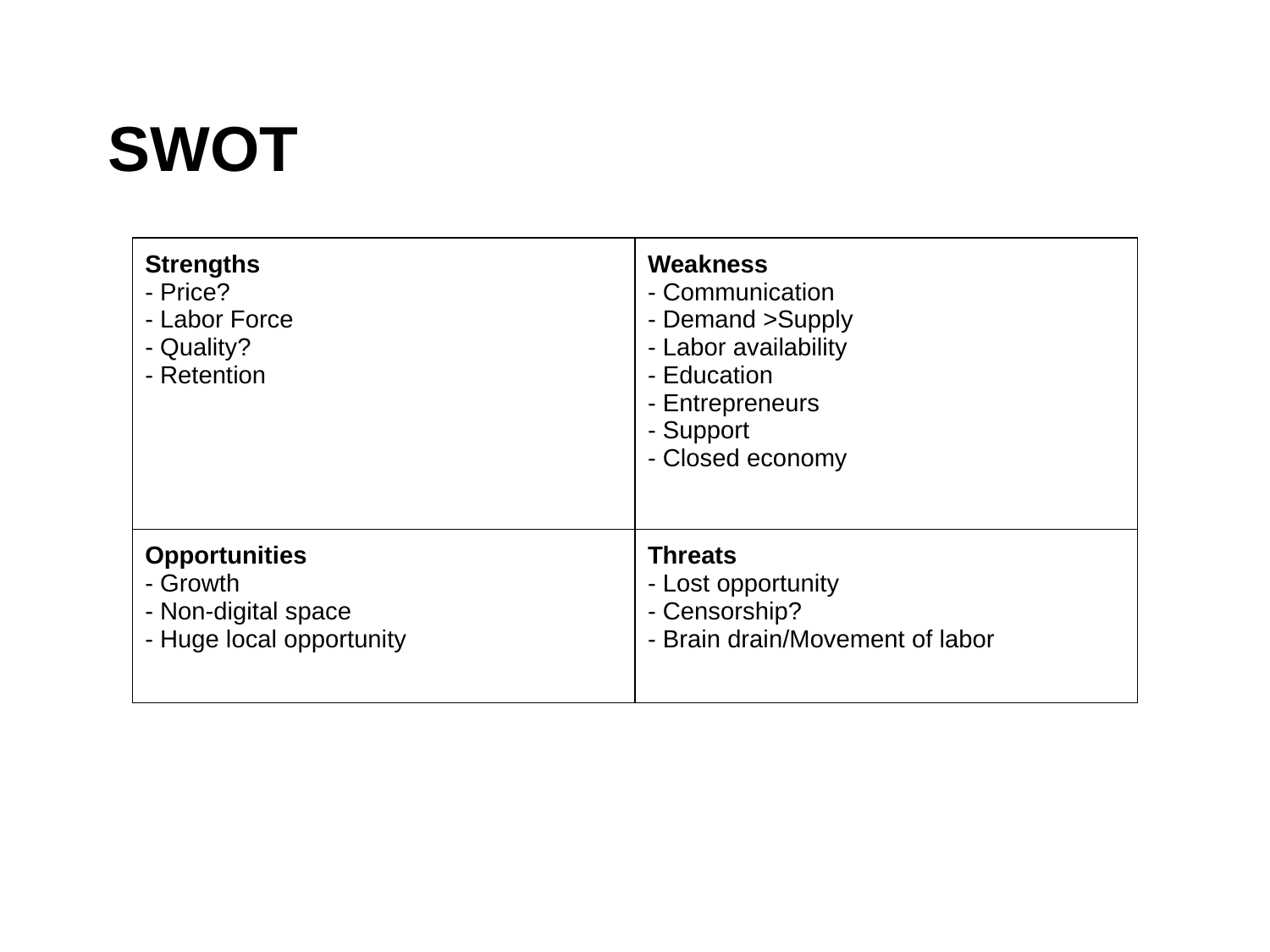

# SWOT
| Strengths - Price? - Labor Force - Quality? - Retention | Weakness - Communication - Demand >Supply - Labor availability - Education - Entrepreneurs - Support - Closed economy |
| --- | --- |
| Opportunities - Growth - Non-digital space - Huge local opportunity | Threats - Lost opportunity - Censorship? - Brain drain/Movement of labor |